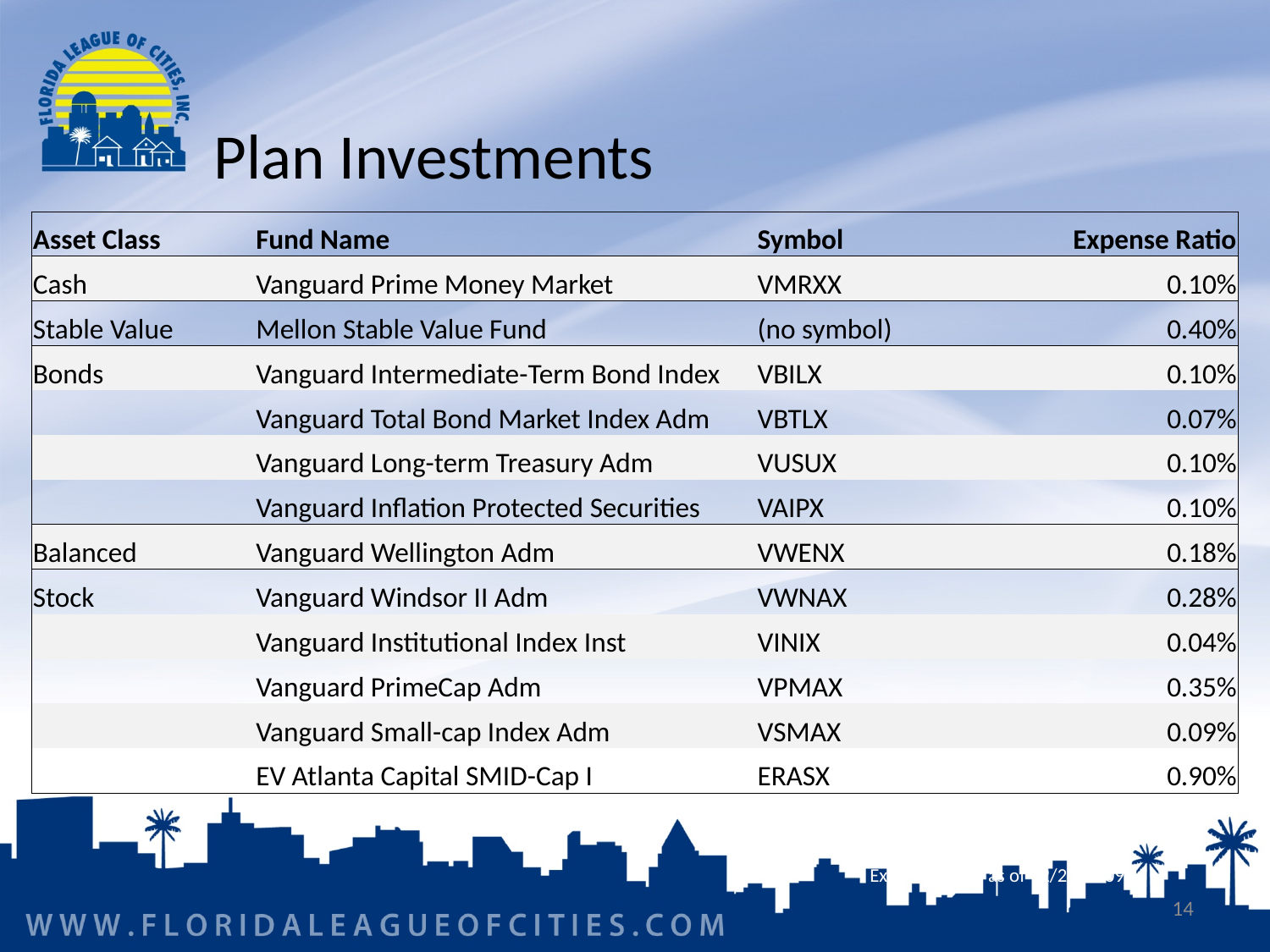

Plan Investments
| Asset Class | Fund Name | Symbol | Expense Ratio |
| --- | --- | --- | --- |
| Cash | Vanguard Prime Money Market | VMRXX | 0.10% |
| Stable Value | Mellon Stable Value Fund | (no symbol) | 0.40% |
| Bonds | Vanguard Intermediate-Term Bond Index | VBILX | 0.10% |
|  | Vanguard Total Bond Market Index Adm | VBTLX | 0.07% |
|  | Vanguard Long-term Treasury Adm | VUSUX | 0.10% |
|  | Vanguard Inflation Protected Securities | VAIPX | 0.10% |
| Balanced | Vanguard Wellington Adm | VWENX | 0.18% |
| Stock | Vanguard Windsor II Adm | VWNAX | 0.28% |
|  | Vanguard Institutional Index Inst | VINIX | 0.04% |
|  | Vanguard PrimeCap Adm | VPMAX | 0.35% |
|  | Vanguard Small-cap Index Adm | VSMAX | 0.09% |
|  | EV Atlanta Capital SMID-Cap I | ERASX | 0.90% |
Expense ratios as of 12/28/2009
14